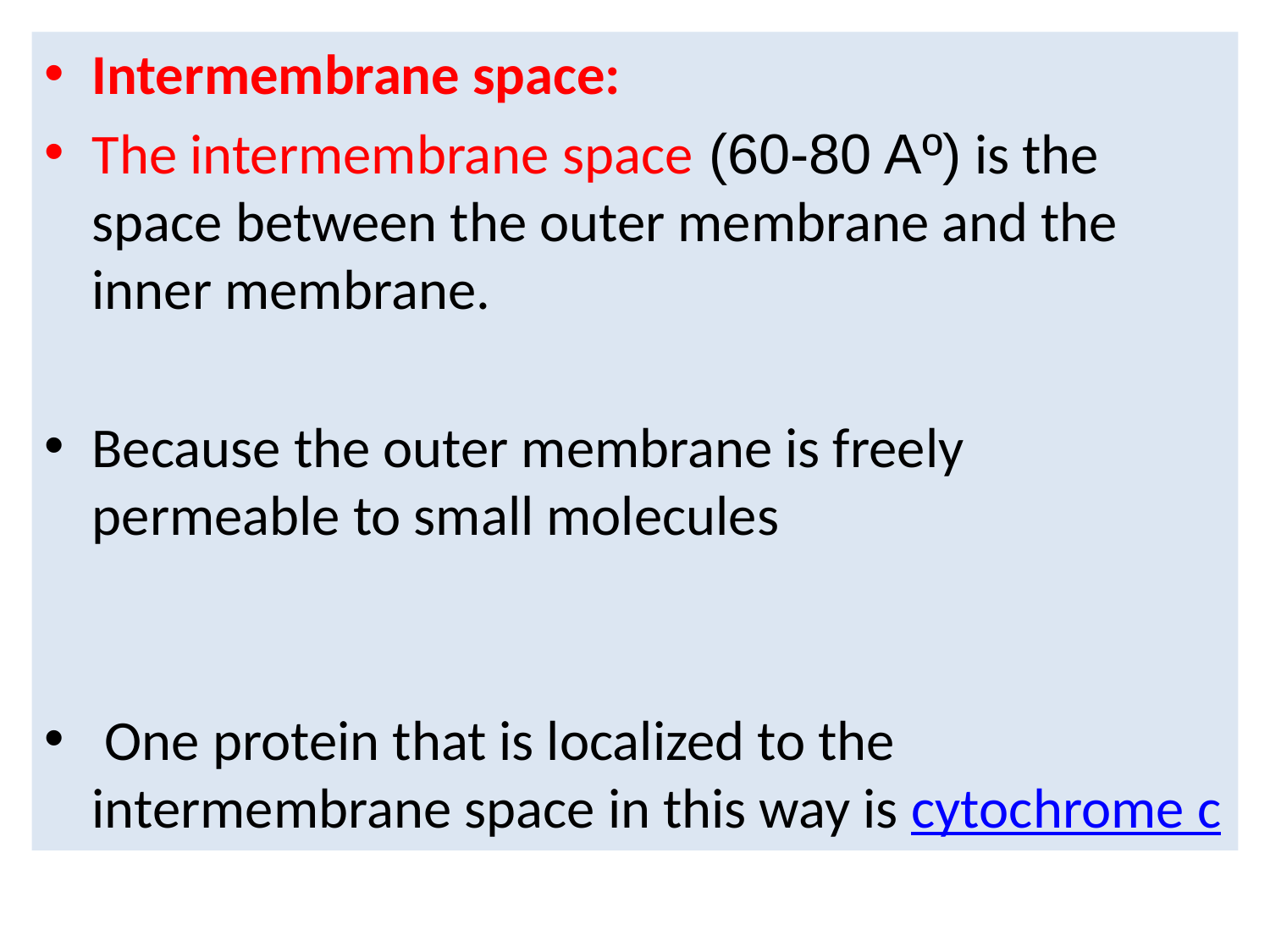

Intermembrane space:
The intermembrane space (60-80 Aº) is the space between the outer membrane and the inner membrane.

Because the outer membrane is freely permeable to small molecules

 One protein that is localized to the intermembrane space in this way is cytochrome c